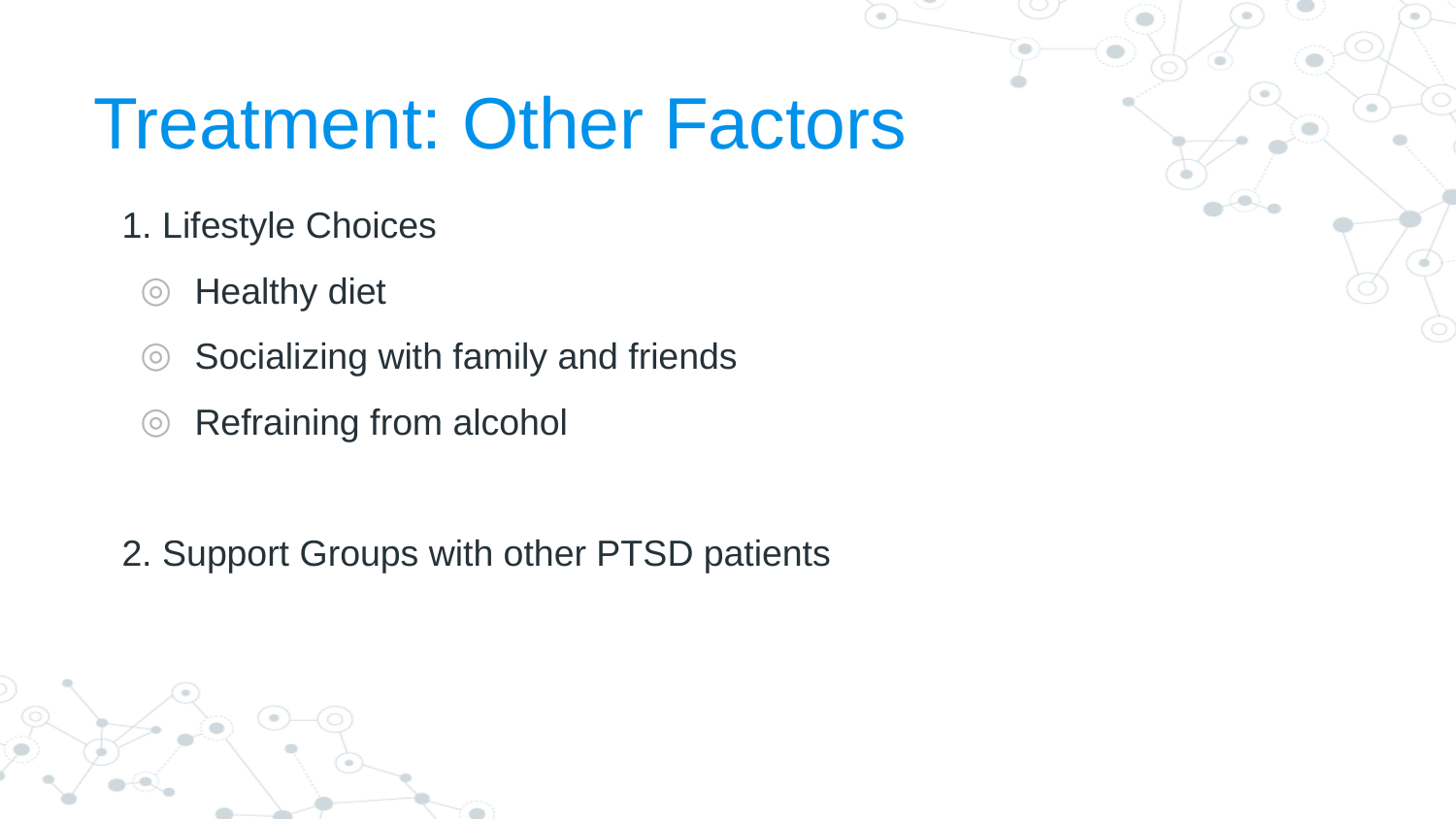

# Treatment: Other Factors
1. Lifestyle Choices
Healthy diet
Socializing with family and friends
Refraining from alcohol

2. Support Groups with other PTSD patients